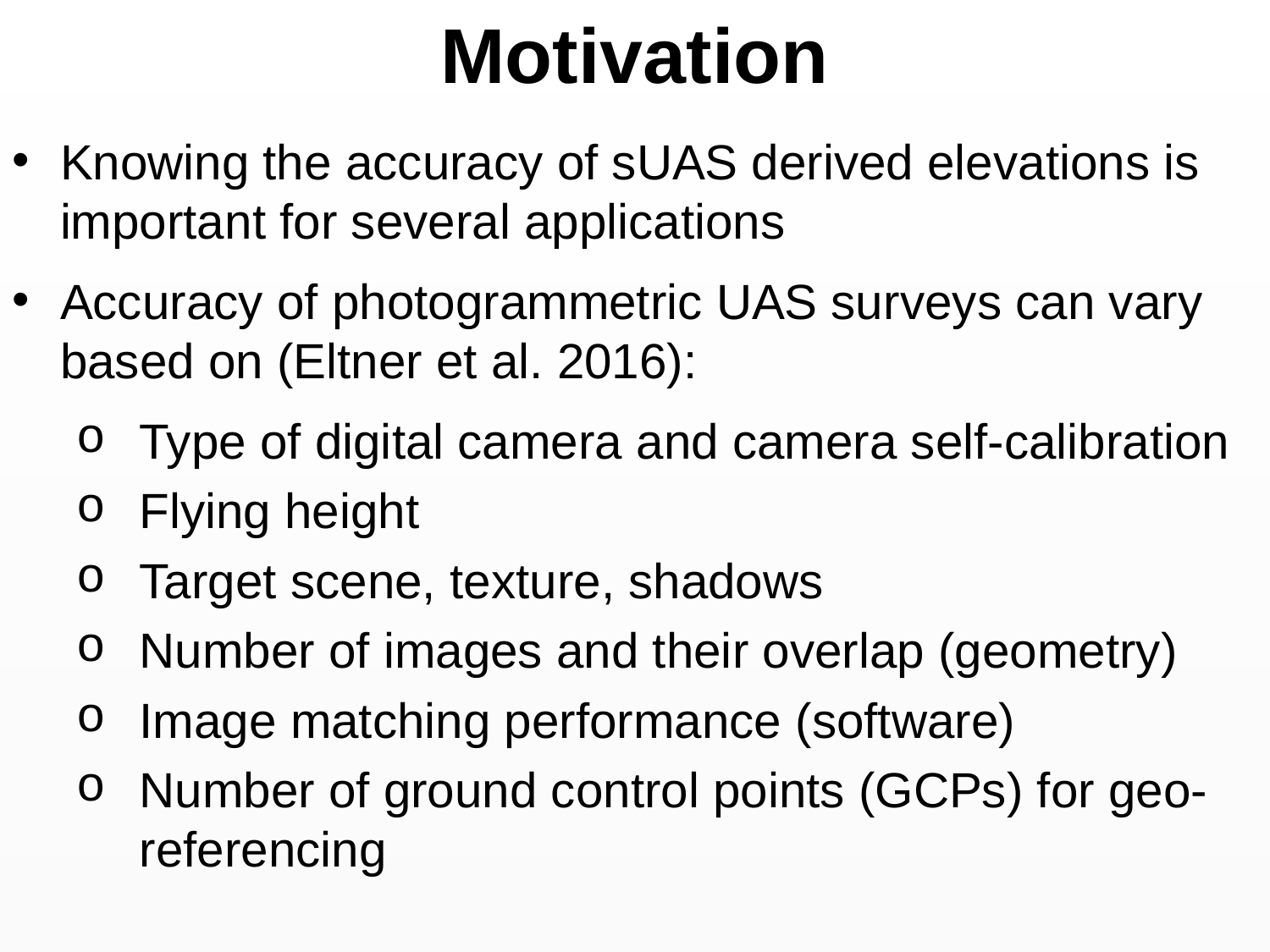

Motivation
Knowing the accuracy of sUAS derived elevations is important for several applications
Accuracy of photogrammetric UAS surveys can vary based on (Eltner et al. 2016):
Type of digital camera and camera self-calibration
Flying height
Target scene, texture, shadows
Number of images and their overlap (geometry)
Image matching performance (software)
Number of ground control points (GCPs) for geo-referencing